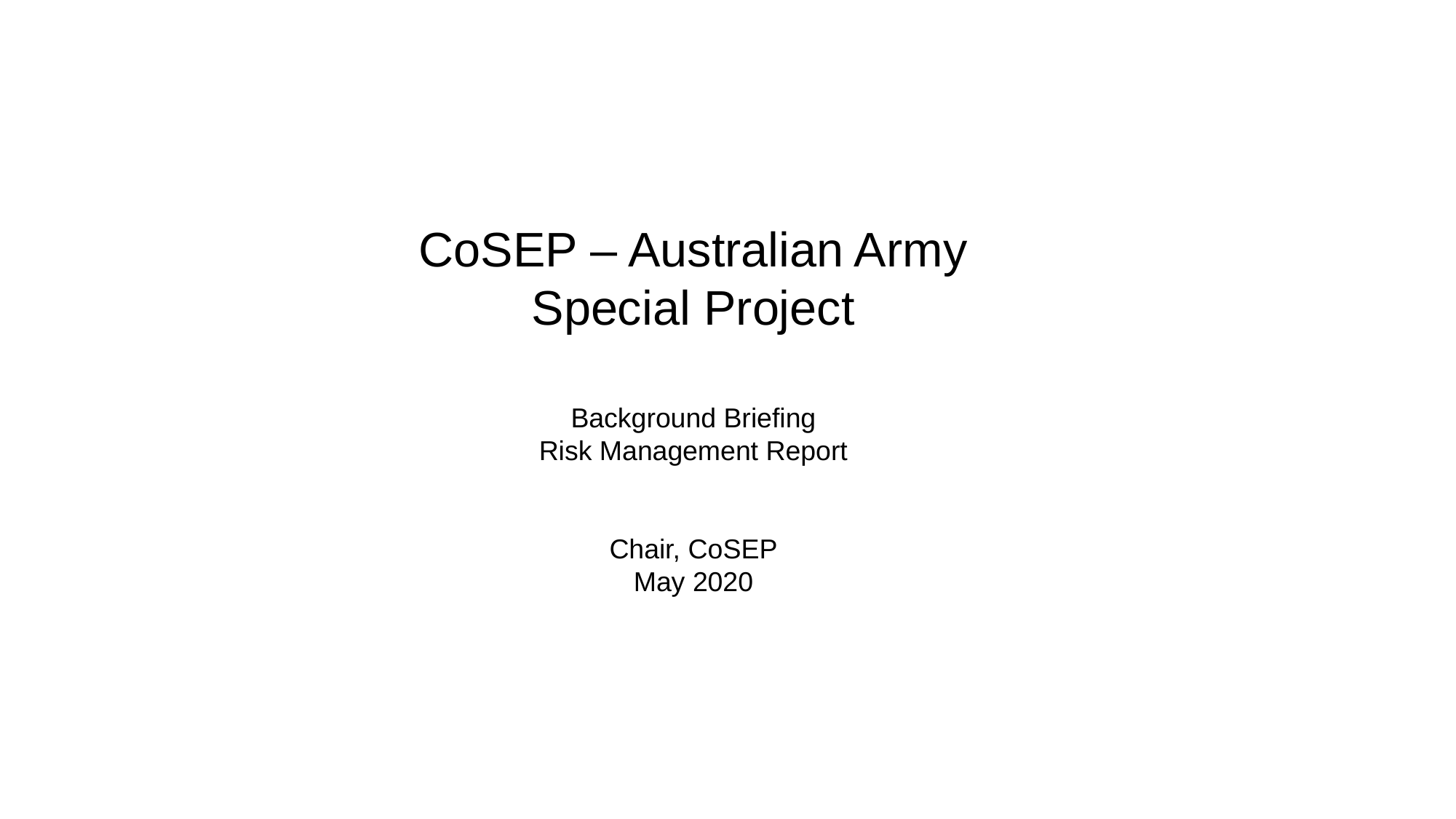

CoSEP – Australian Army
Special Project

Background Briefing
Risk Management Report

Chair, CoSEP
May 2020